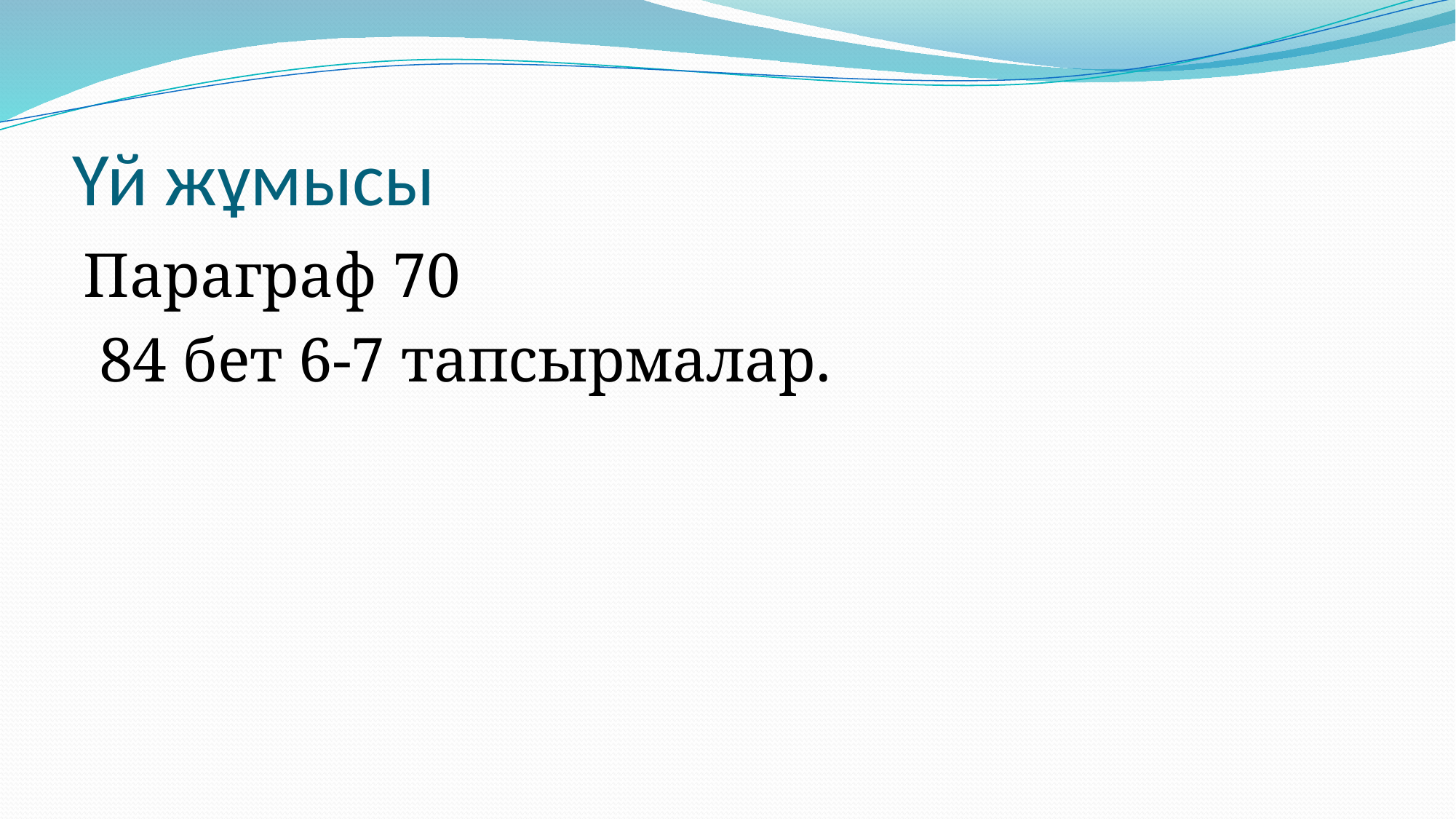

# Үй жұмысы
Параграф 70
 84 бет 6-7 тапсырмалар.